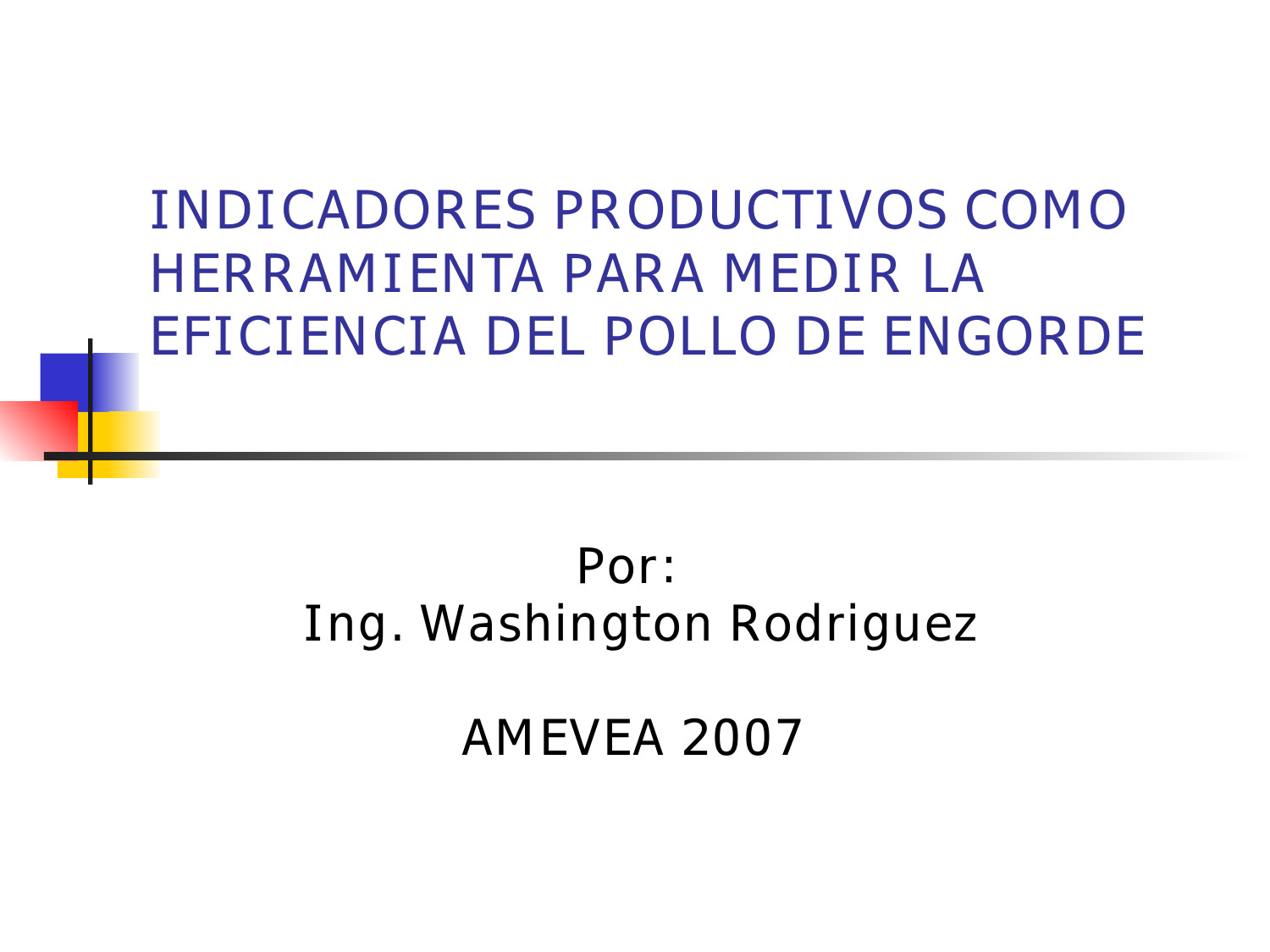

# INDICADORES PRODUCTIVOS COMO HERRAMIENTA PARA MEDIR LA EFICIENCIA DEL POLLO DE ENGORDE
Por:
 Ing. Washington Rodriguez

AMEVEA 2007